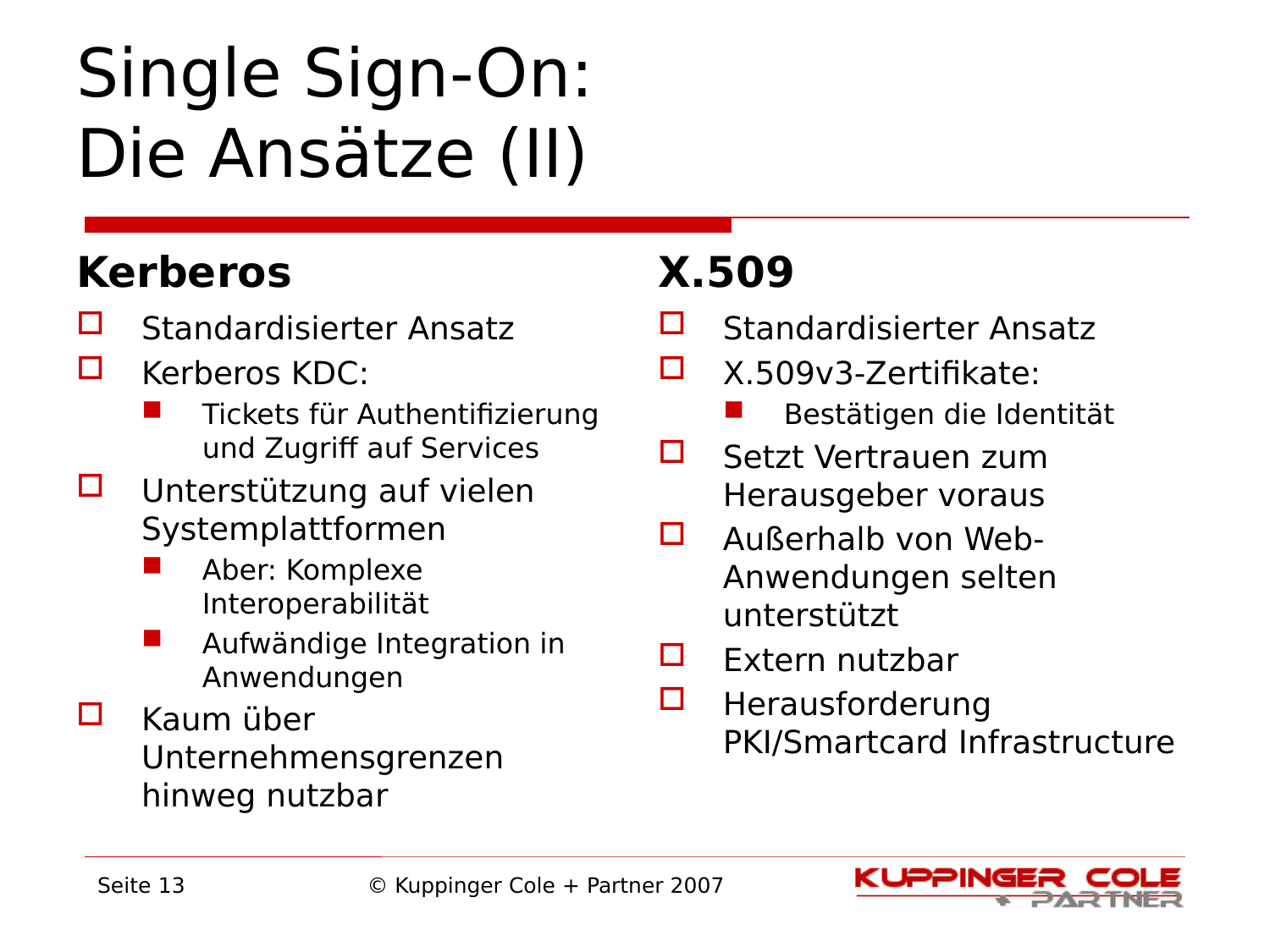

# Single Sign-On: Die Ansätze (II)
Kerberos
X.509
Standardisierter Ansatz
Kerberos KDC:
Tickets für Authentifizierung und Zugriff auf Services
Unterstützung auf vielen Systemplattformen
Aber: Komplexe Interoperabilität
Aufwändige Integration in Anwendungen
Kaum über Unternehmensgrenzen hinweg nutzbar
Standardisierter Ansatz
X.509v3-Zertifikate:
Bestätigen die Identität
Setzt Vertrauen zum Herausgeber voraus
Außerhalb von Web-Anwendungen selten unterstützt
Extern nutzbar
Herausforderung PKI/Smartcard Infrastructure
Seite 13
© Kuppinger Cole + Partner 2007